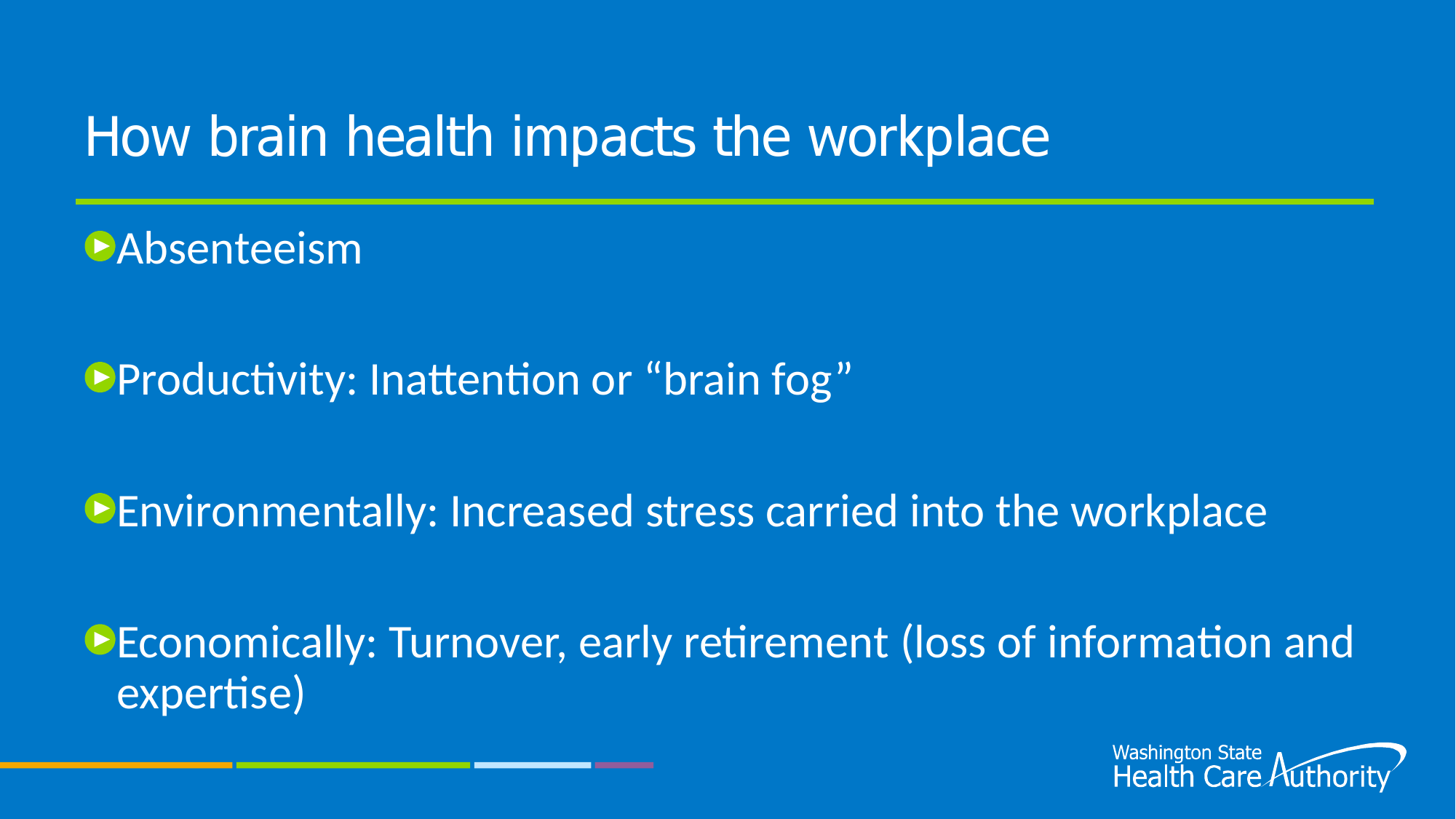

# How brain health impacts the workplace
Absenteeism

Productivity: Inattention or “brain fog”

Environmentally: Increased stress carried into the workplace

Economically: Turnover, early retirement (loss of information and expertise)